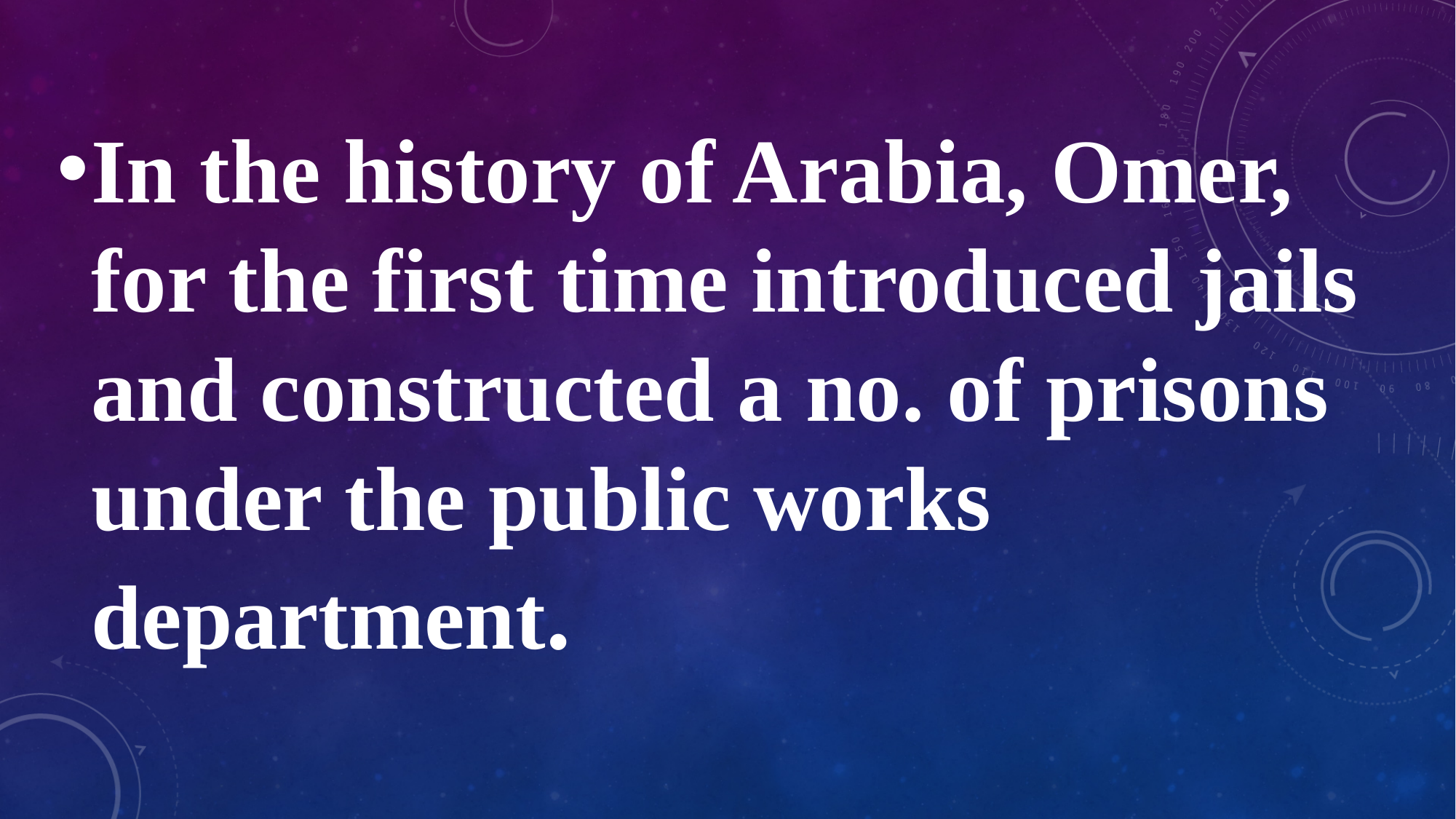

In the history of Arabia, Omer, for the first time introduced jails and constructed a no. of prisons under the public works  department.